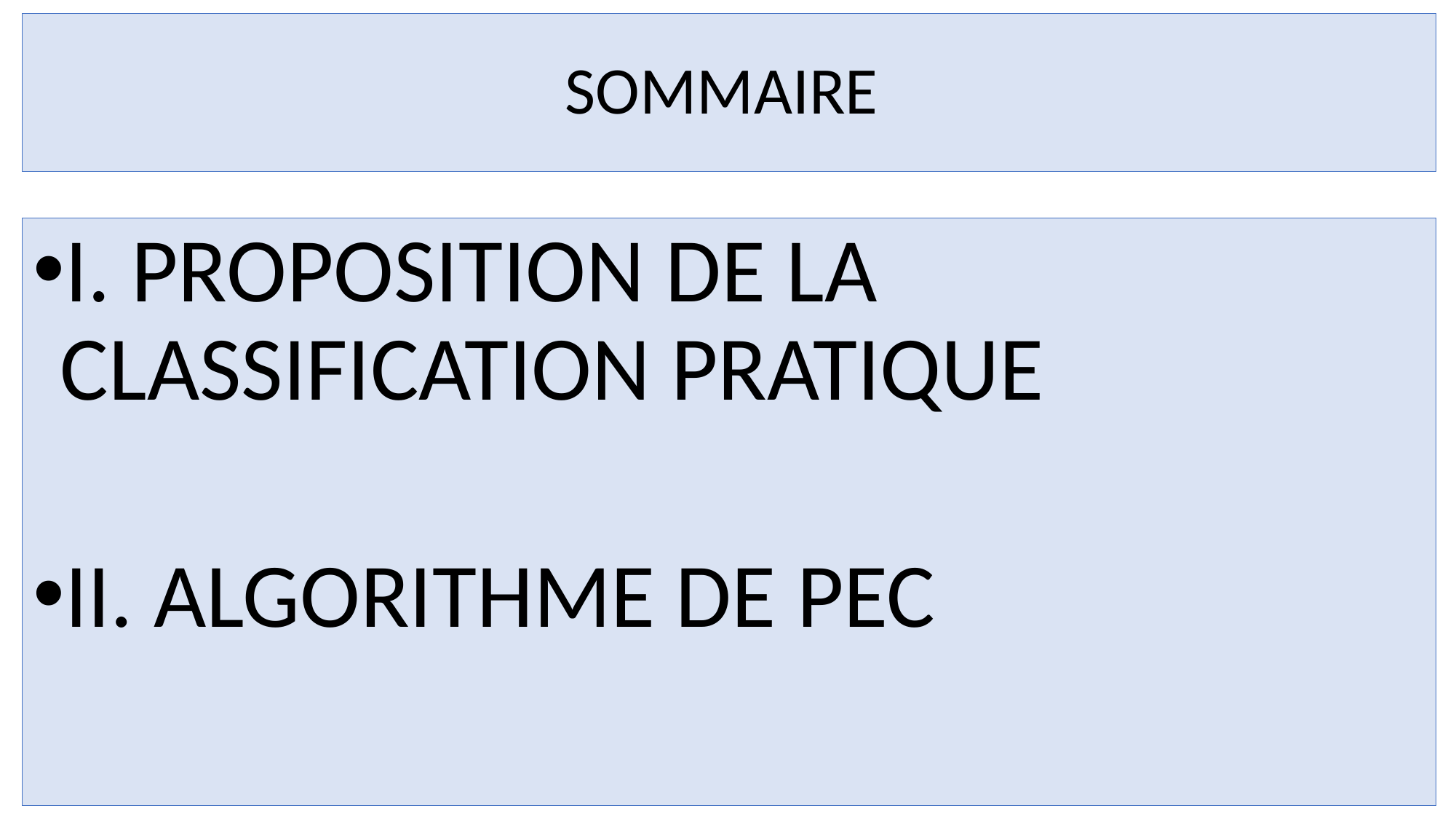

# SOMMAIRE
I. PROPOSITION DE LA CLASSIFICATION PRATIQUE

II. ALGORITHME DE PEC